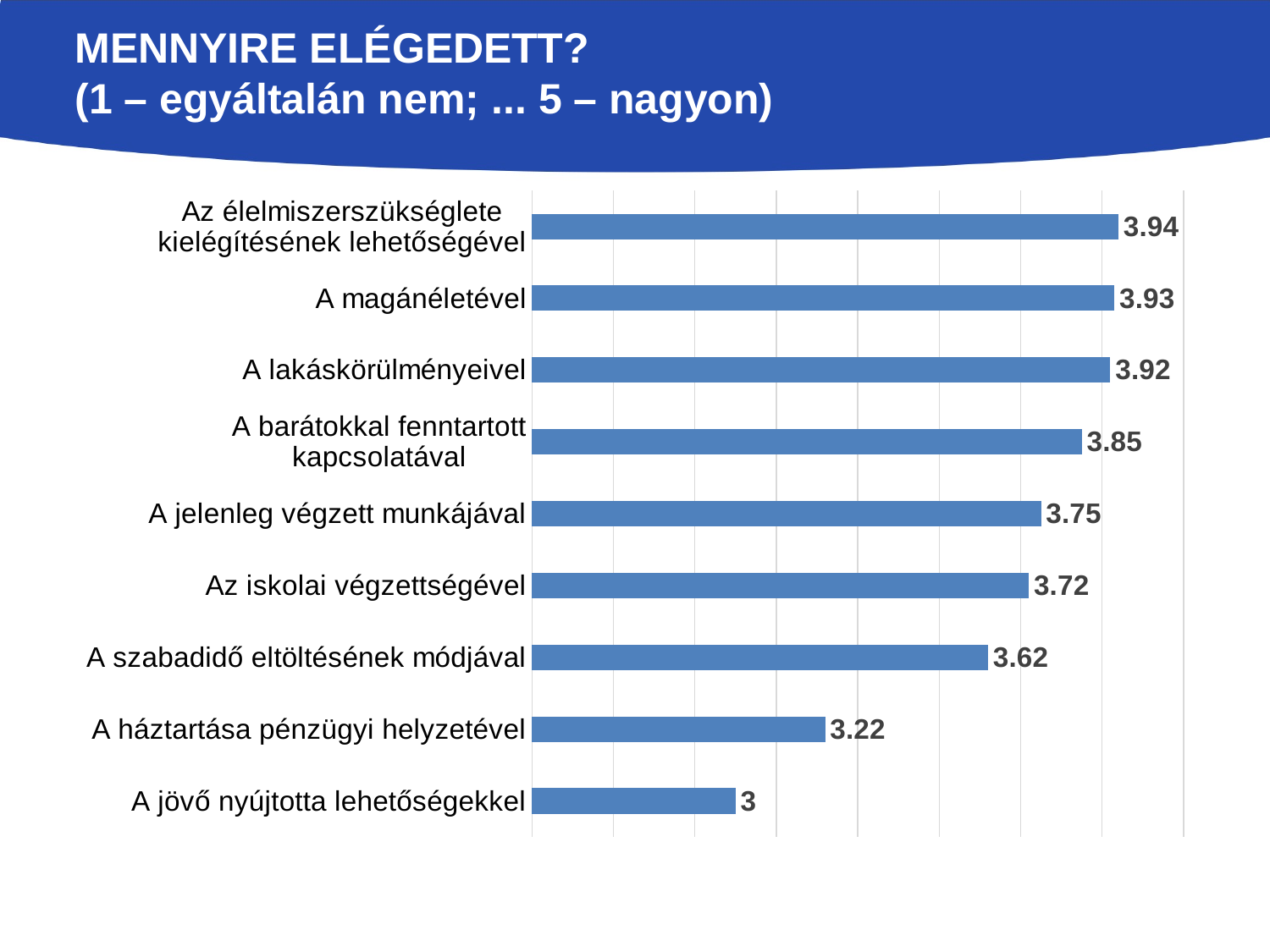

# Mennyire elégedett? (1 – egyáltalán nem; ... 5 – nagyon)

### Chart

| Category |  |
|---|---|
| A jövő nyújtotta lehetőségekkel | 3.0 |
| A háztartása pénzügyi helyzetével | 3.22 |
| A szabadidő eltöltésének módjával | 3.62 |
| Az iskolai végzettségével | 3.72 |
| A jelenleg végzett munkájával | 3.75 |
| A barátokkal fenntartott kapcsolatával | 3.8499999999999996 |
| A lakáskörülményeivel | 3.92 |
| A magánéletével | 3.9299999999999997 |
| Az élelmiszerszükséglete kielégítésének lehetőségével | 3.94 |